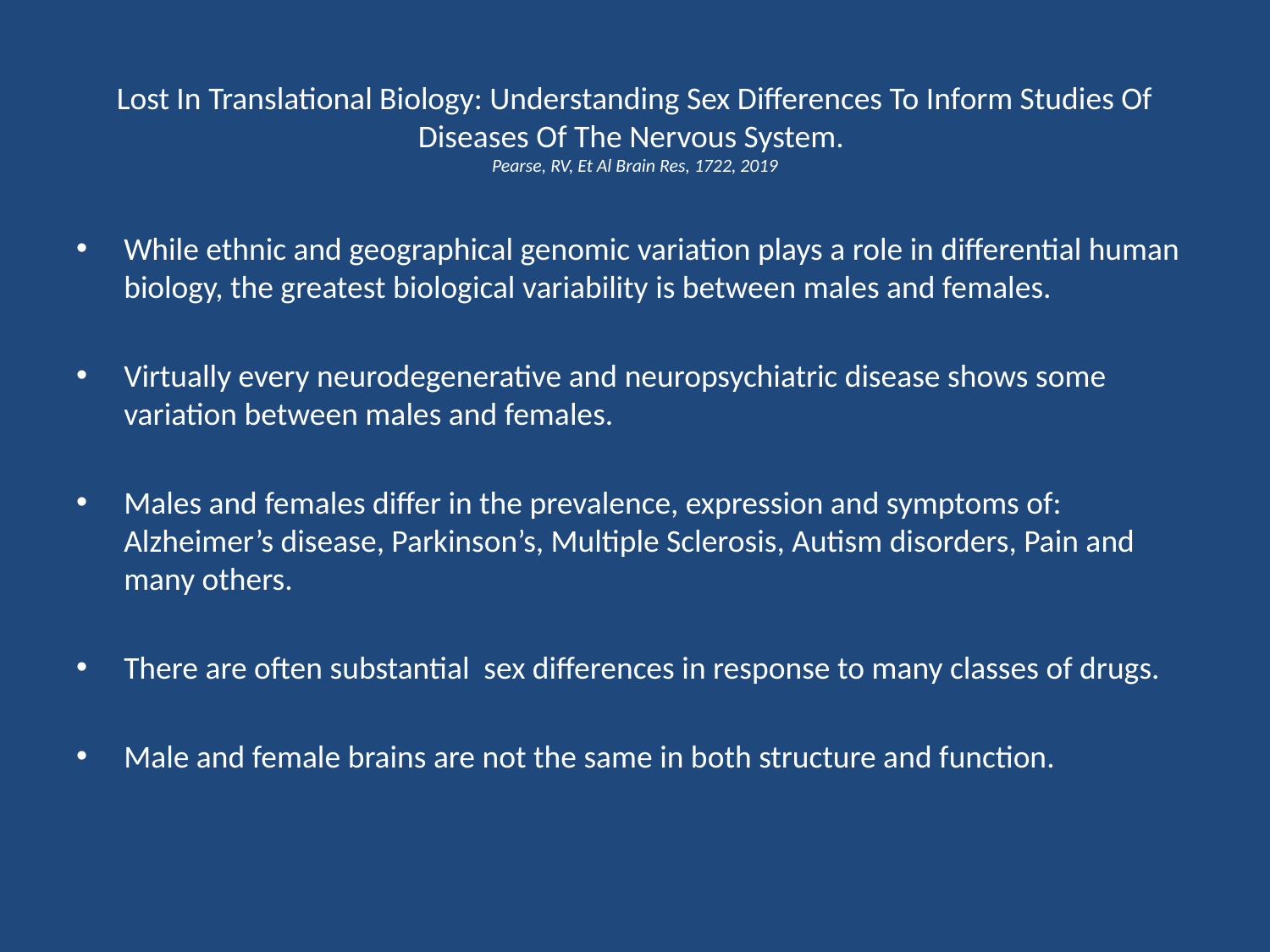

# Lost In Translational Biology: Understanding Sex Differences To Inform Studies Of Diseases Of The Nervous System. Pearse, RV, Et Al Brain Res, 1722, 2019
While ethnic and geographical genomic variation plays a role in differential human biology, the greatest biological variability is between males and females.

Virtually every neurodegenerative and neuropsychiatric disease shows some variation between males and females.

Males and females differ in the prevalence, expression and symptoms of:  Alzheimer’s disease, Parkinson’s, Multiple Sclerosis, Autism disorders, Pain and many others.

There are often substantial  sex differences in response to many classes of drugs.

Male and female brains are not the same in both structure and function.